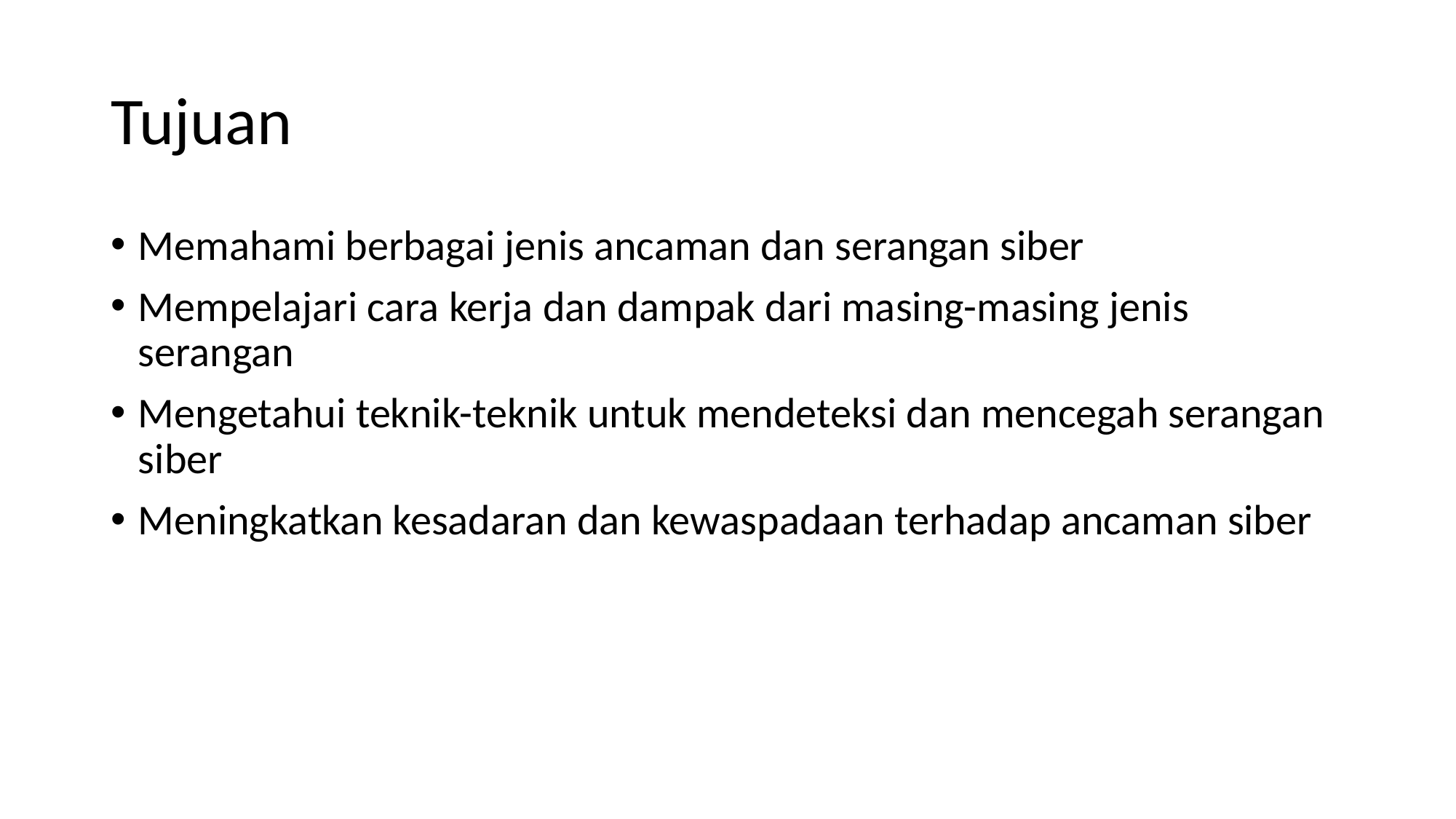

# Tujuan
Memahami berbagai jenis ancaman dan serangan siber
Mempelajari cara kerja dan dampak dari masing-masing jenis serangan
Mengetahui teknik-teknik untuk mendeteksi dan mencegah serangan siber
Meningkatkan kesadaran dan kewaspadaan terhadap ancaman siber